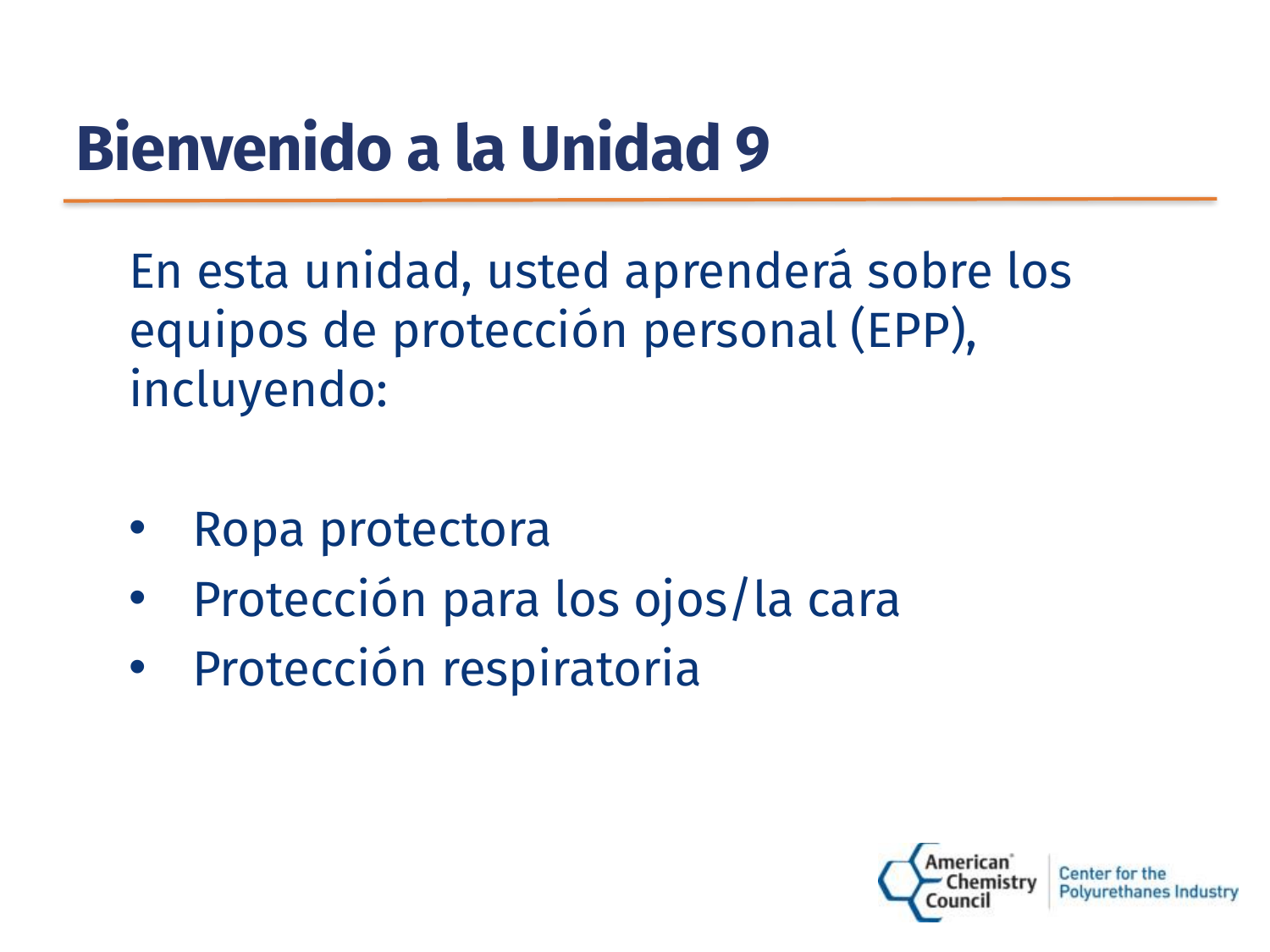

# Bienvenido a la Unidad 9
En esta unidad, usted aprenderá sobre los equipos de protección personal (EPP), incluyendo:

Ropa protectora
Protección para los ojos/la cara
Protección respiratoria